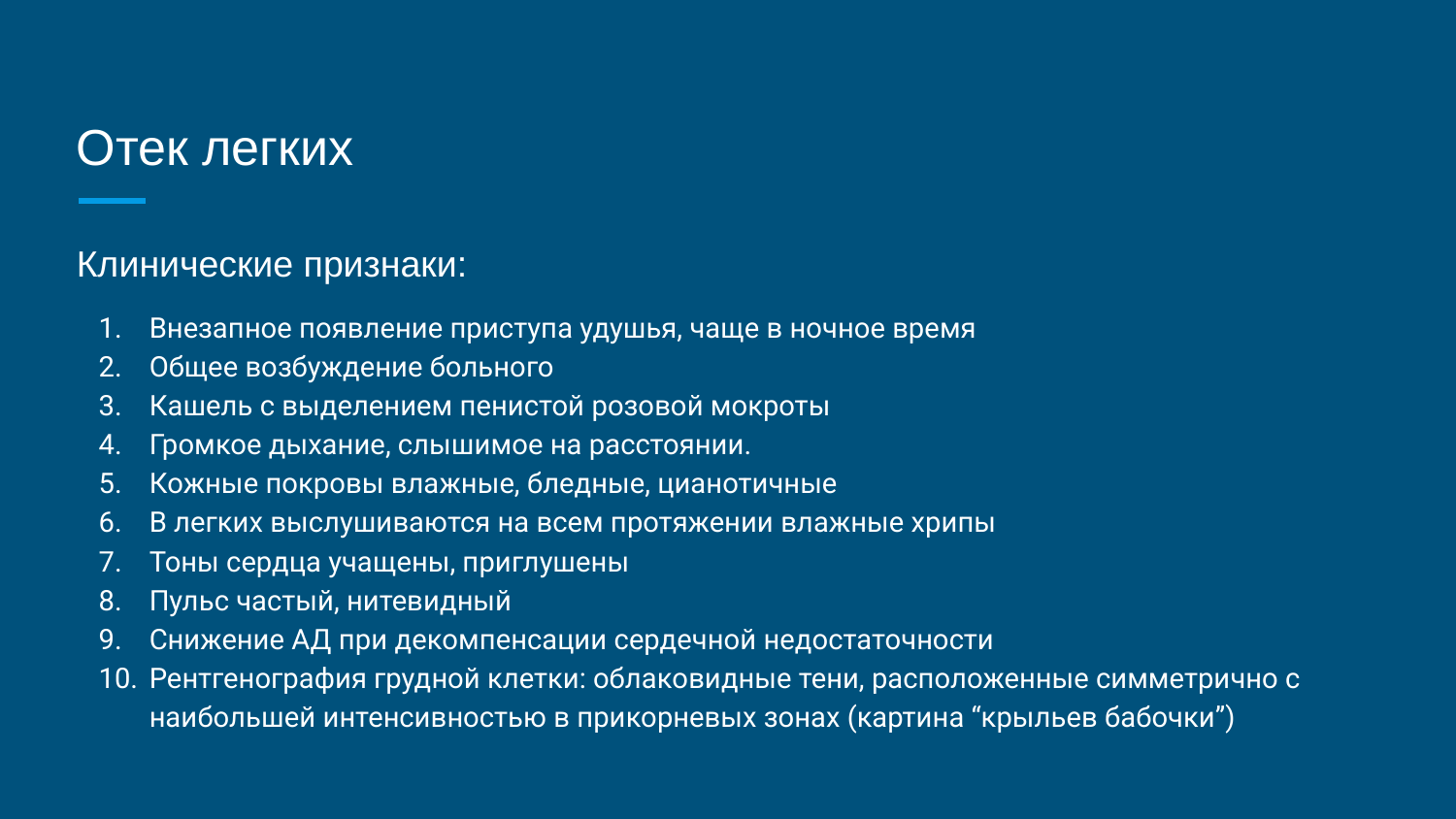

# Отек легких
Клинические признаки:
Внезапное появление приступа удушья, чаще в ночное время
Общее возбуждение больного
Кашель с выделением пенистой розовой мокроты
Громкое дыхание, слышимое на расстоянии.
Кожные покровы влажные, бледные, цианотичные
В легких выслушиваются на всем протяжении влажные хрипы
Тоны сердца учащены, приглушены
Пульс частый, нитевидный
Снижение АД при декомпенсации сердечной недостаточности
Рентгенография грудной клетки: облаковидные тени, расположенные симметрично с наибольшей интенсивностью в прикорневых зонах (картина “крыльев бабочки”)